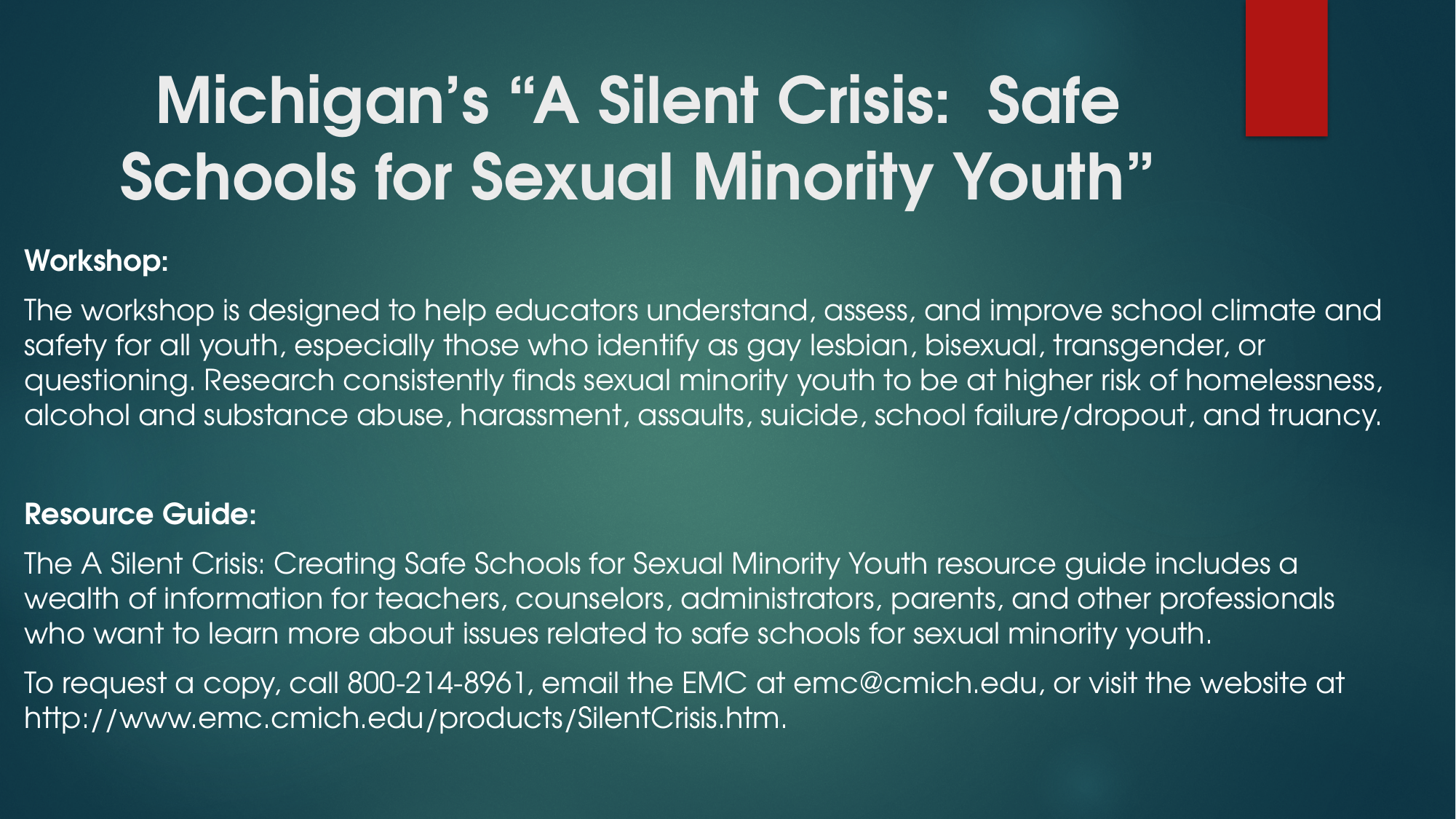

# Michigan’s “A Silent Crisis:  Safe Schools for Sexual Minority Youth”
Workshop:
The workshop is designed to help educators understand, assess, and improve school climate and safety for all youth, especially those who identify as gay lesbian, bisexual, transgender, or questioning. Research consistently finds sexual minority youth to be at higher risk of homelessness, alcohol and substance abuse, harassment, assaults, suicide, school failure/dropout, and truancy.

Resource Guide:
The A Silent Crisis: Creating Safe Schools for Sexual Minority Youth resource guide includes a wealth of information for teachers, counselors, administrators, parents, and other professionals who want to learn more about issues related to safe schools for sexual minority youth.
To request a copy, call 800-214-8961, email the EMC at emc@cmich.edu, or visit the website at http://www.emc.cmich.edu/products/SilentCrisis.htm.